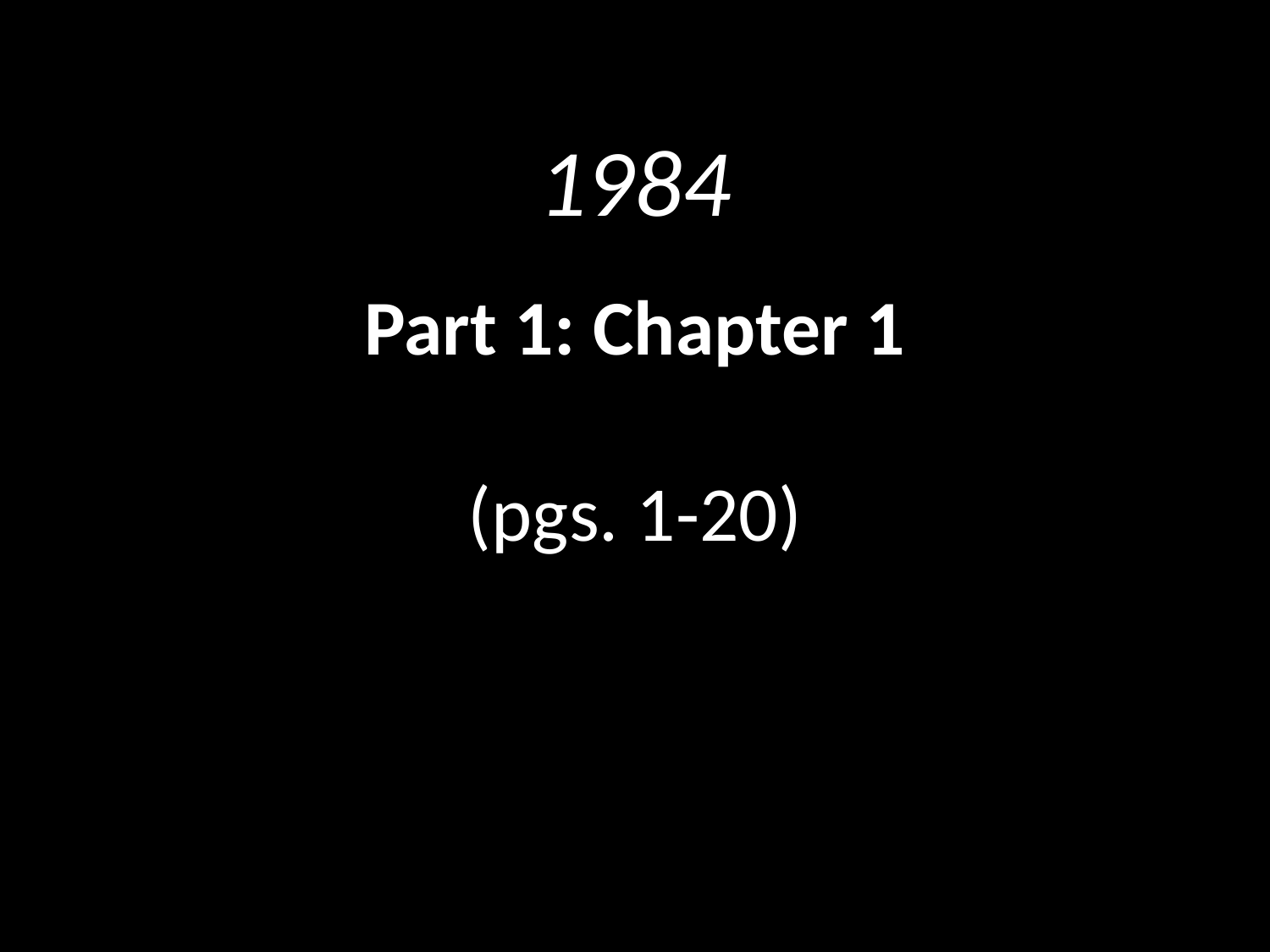

# 1984
Part 1: Chapter 1

(pgs. 1-20)